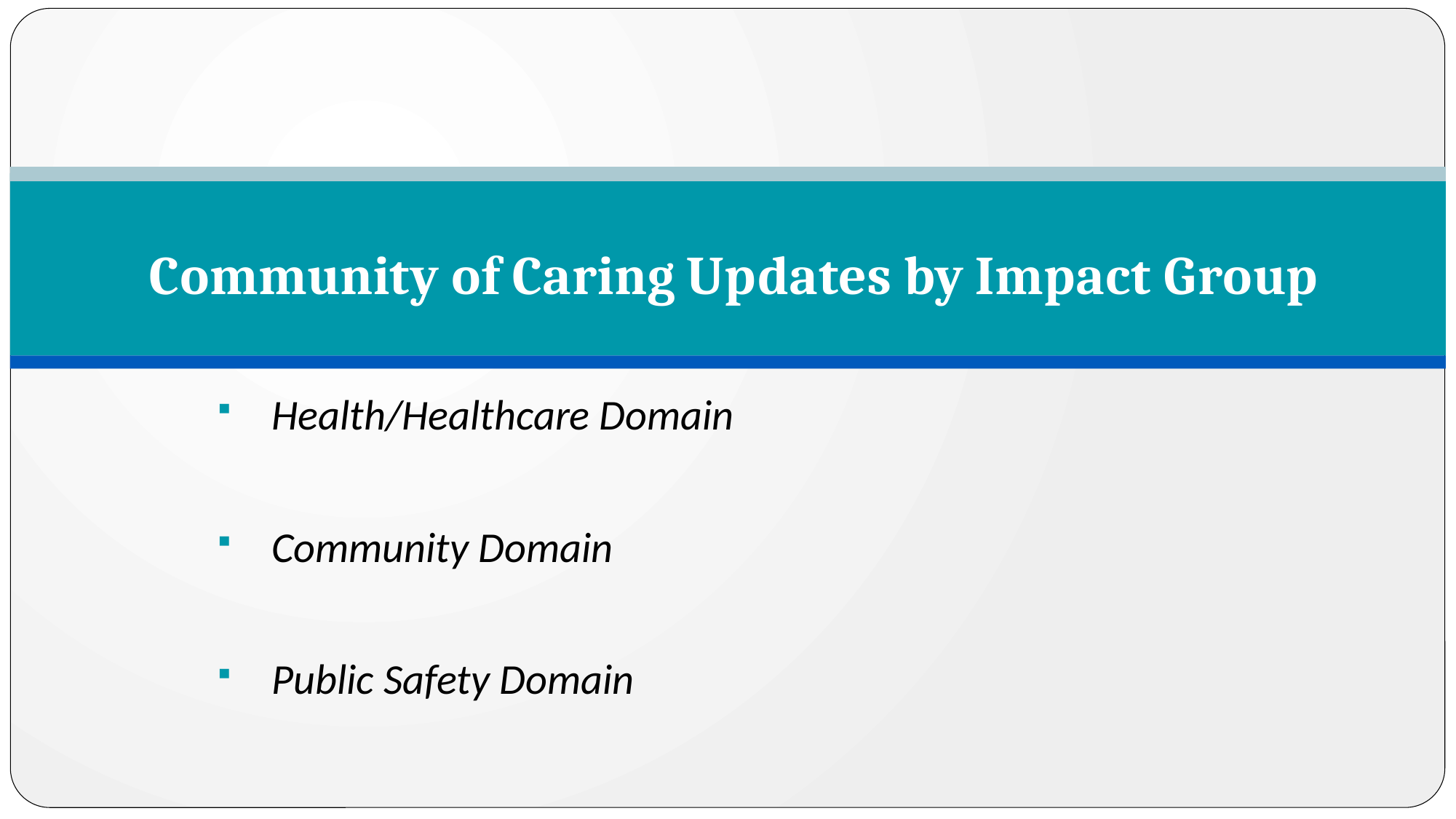

# Community of Caring Updates by Impact Group
Health/Healthcare Domain

Community Domain

Public Safety Domain